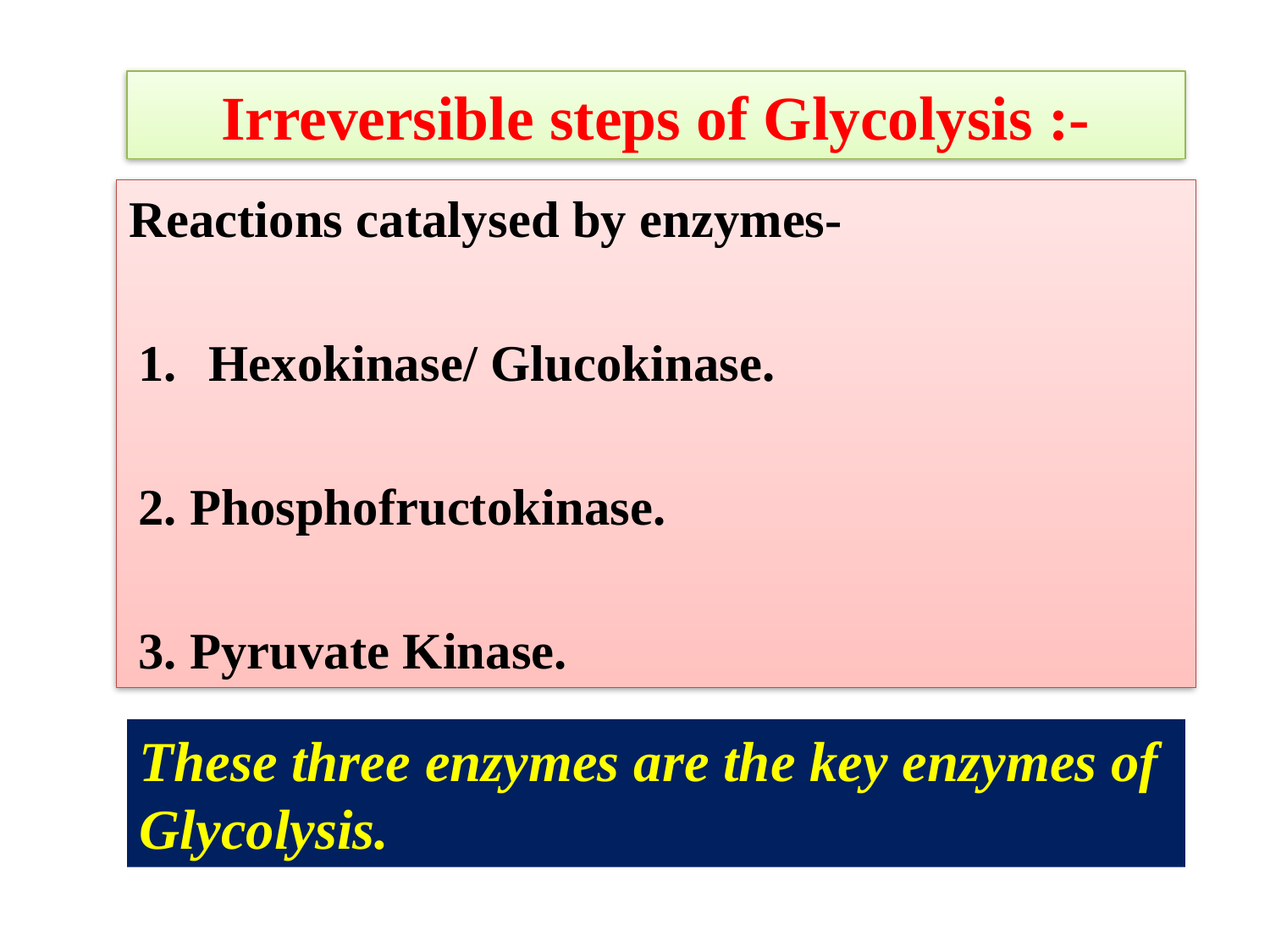

# Irreversible steps of Glycolysis :-
Reactions catalysed by enzymes-

Hexokinase/ Glucokinase.

2. Phosphofructokinase.

3. Pyruvate Kinase.

These three enzymes are the key enzymes of Glycolysis.